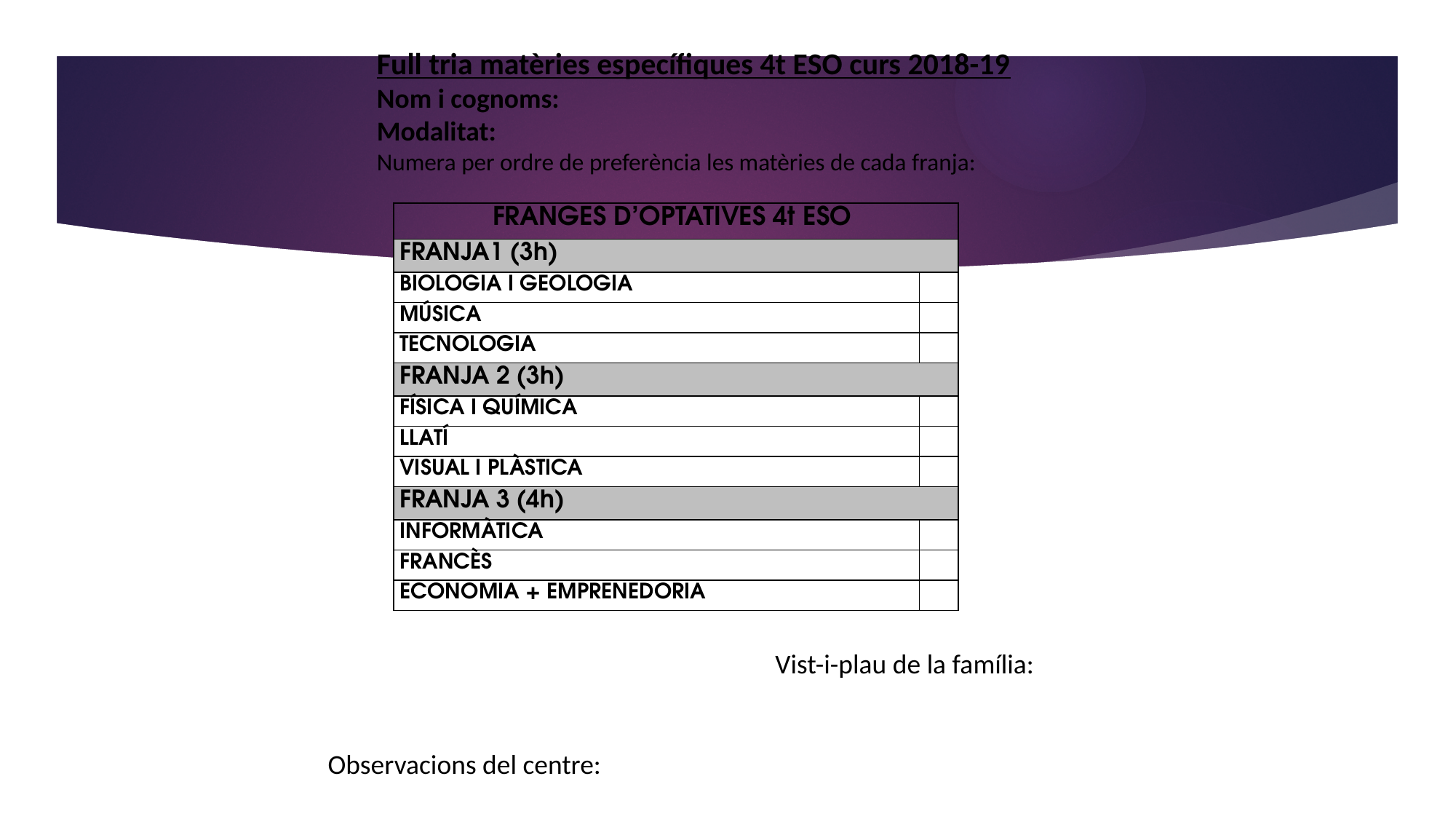

Full tria matèries específiques 4t ESO curs 2018-19
Nom i cognoms:
Modalitat:
Numera per ordre de preferència les matèries de cada franja:
| FRANGES D’OPTATIVES 4t ESO |  |
| --- | --- |
| FRANJA1 (3h) |  |
| BIOLOGIA I GEOLOGIA |  |
| MÚSICA |  |
| TECNOLOGIA |  |
| FRANJA 2 (3h) |  |
| FÍSICA I QUÍMICA |  |
| LLATÍ |  |
| VISUAL I PLÀSTICA |  |
| FRANJA 3 (4h) |  |
| INFORMÀTICA |  |
| FRANCÈS |  |
| ECONOMIA + EMPRENEDORIA |  |
 Vist-i-plau de la família:

Observacions del centre: